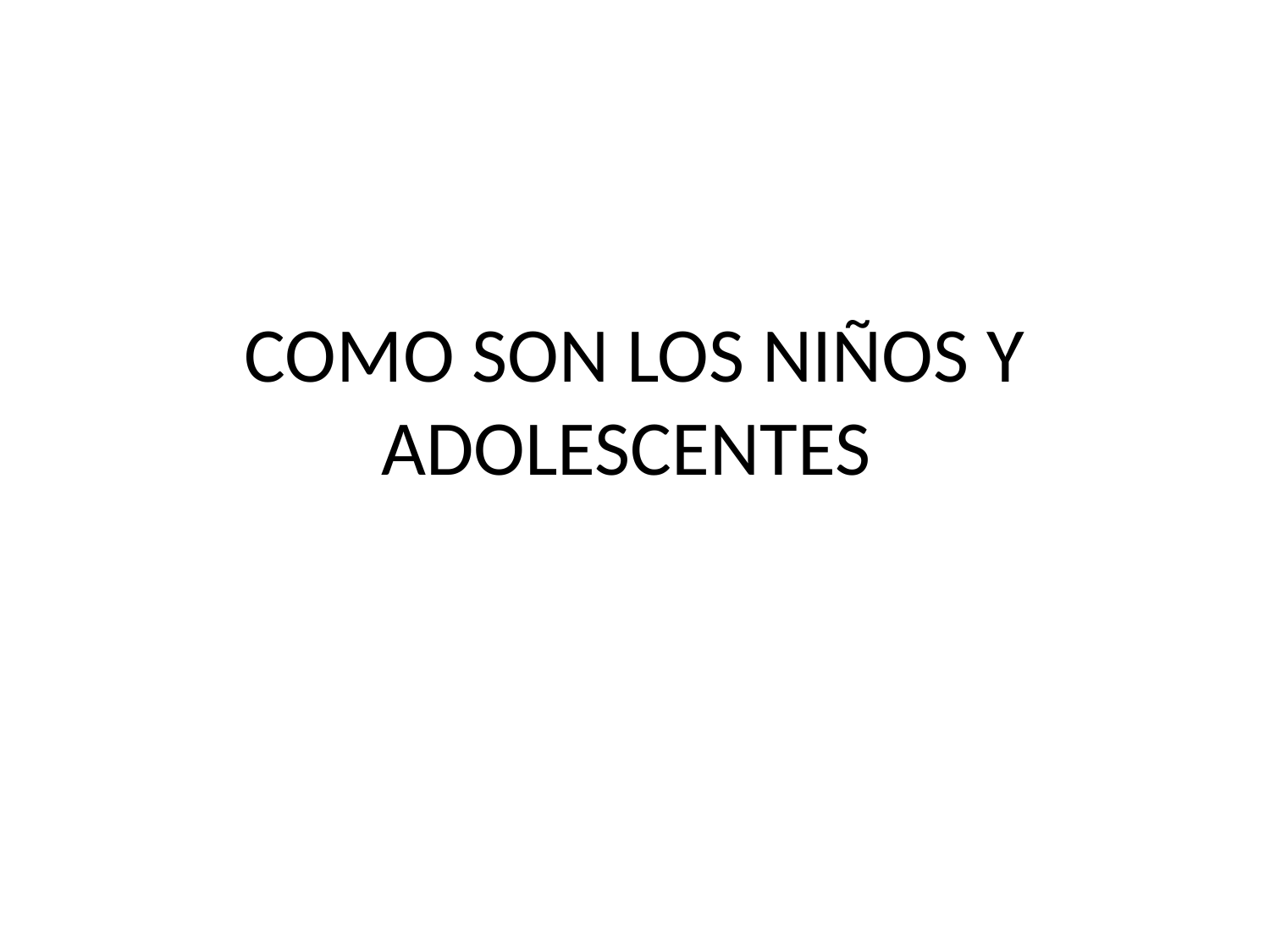

# COMO SON LOS NIÑOS Y ADOLESCENTES